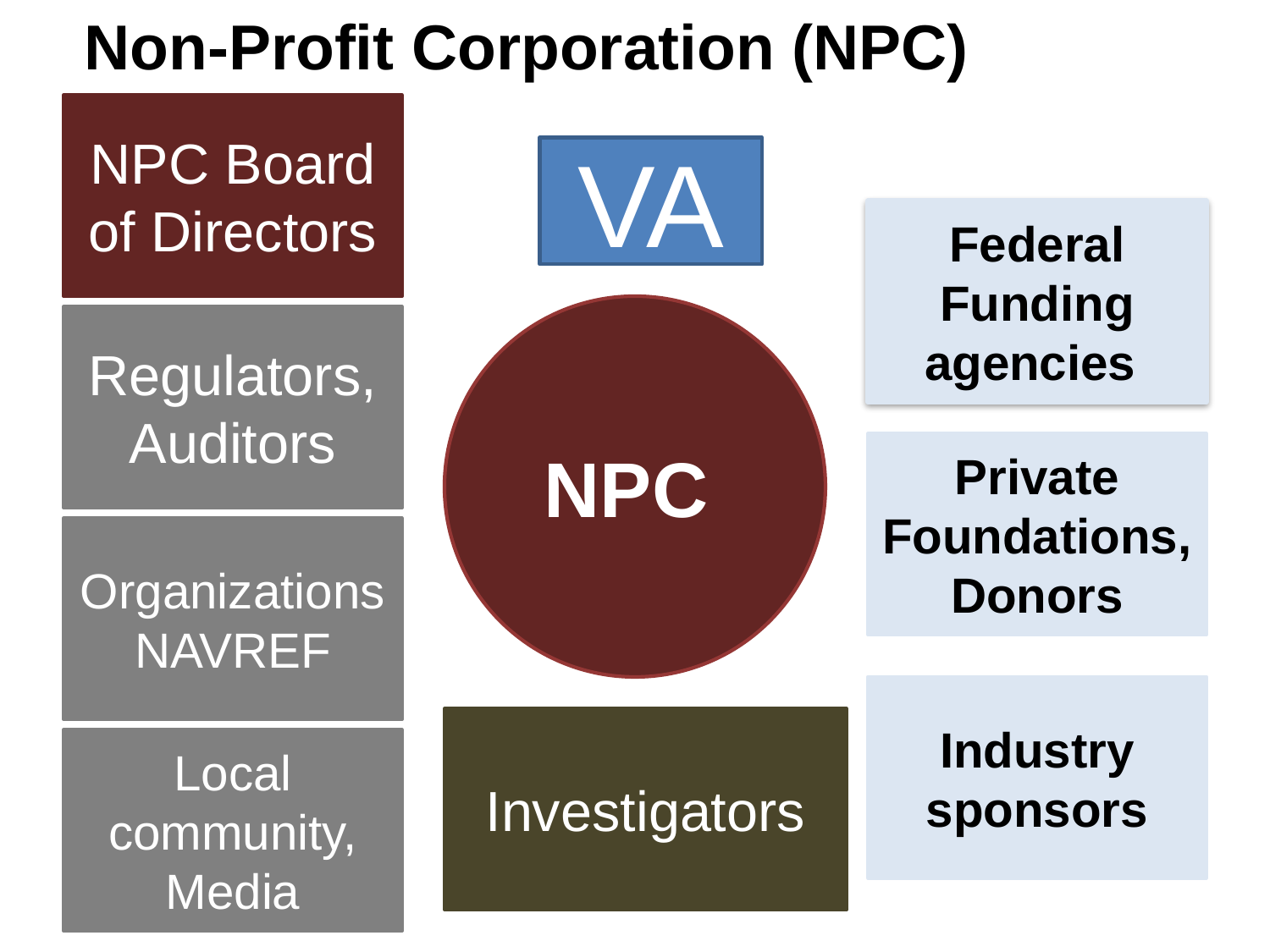

Non-Profit Corporation (NPC)
NPC Board of Directors
VA
Federal
Funding agencies
NPC
Regulators,
Auditors
Private Foundations,
Donors
Organizations
NAVREF
Industry sponsors
Investigators
Local community, Media